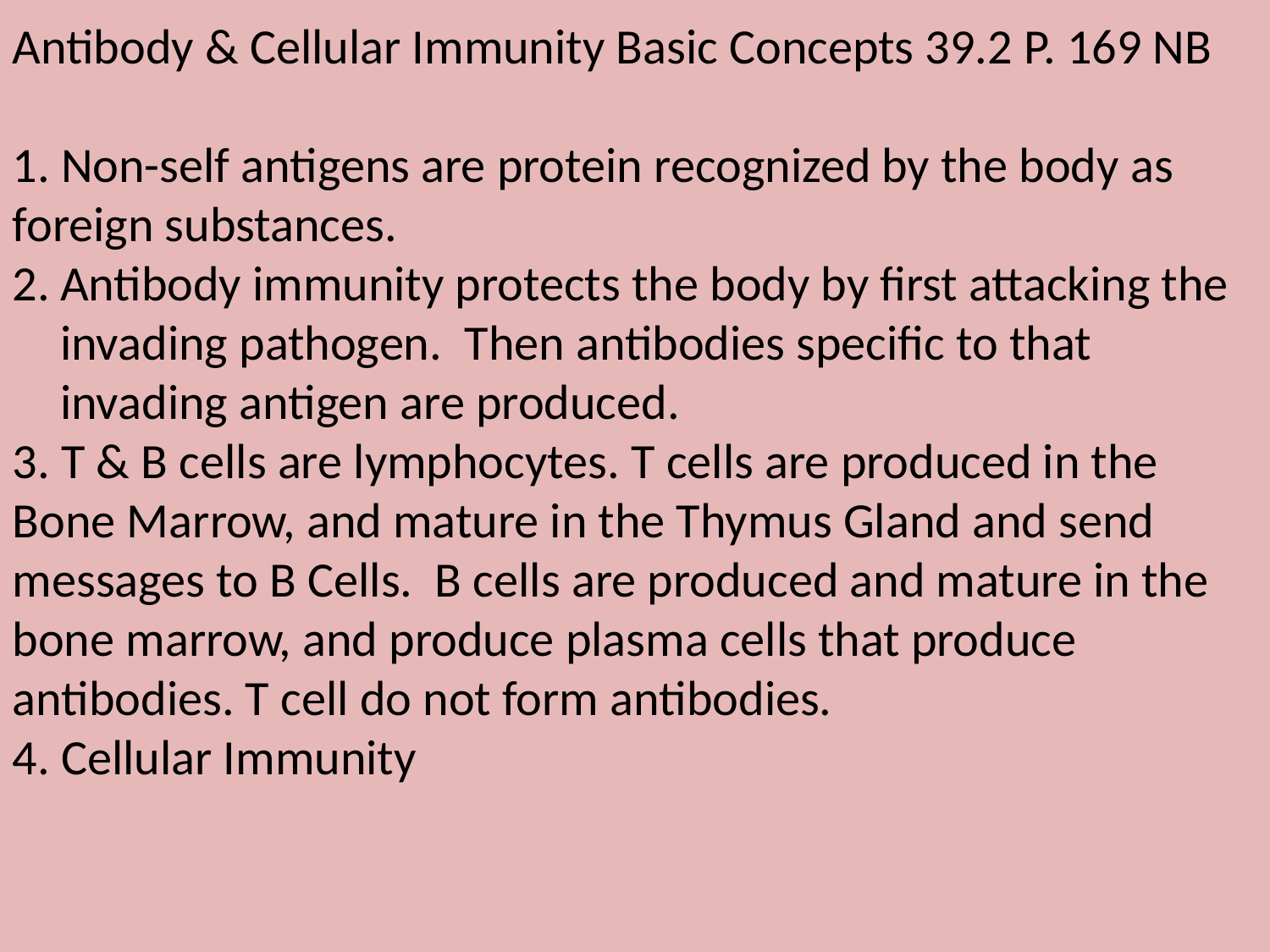

Antibody & Cellular Immunity Basic Concepts 39.2 P. 169 NB

1. Non-self antigens are protein recognized by the body as foreign substances.
Antibody immunity protects the body by first attacking the invading pathogen.  Then antibodies specific to that invading antigen are produced.
3. T & B cells are lymphocytes. T cells are produced in the Bone Marrow, and mature in the Thymus Gland and send messages to B Cells.  B cells are produced and mature in the bone marrow, and produce plasma cells that produce antibodies. T cell do not form antibodies.
4. Cellular Immunity